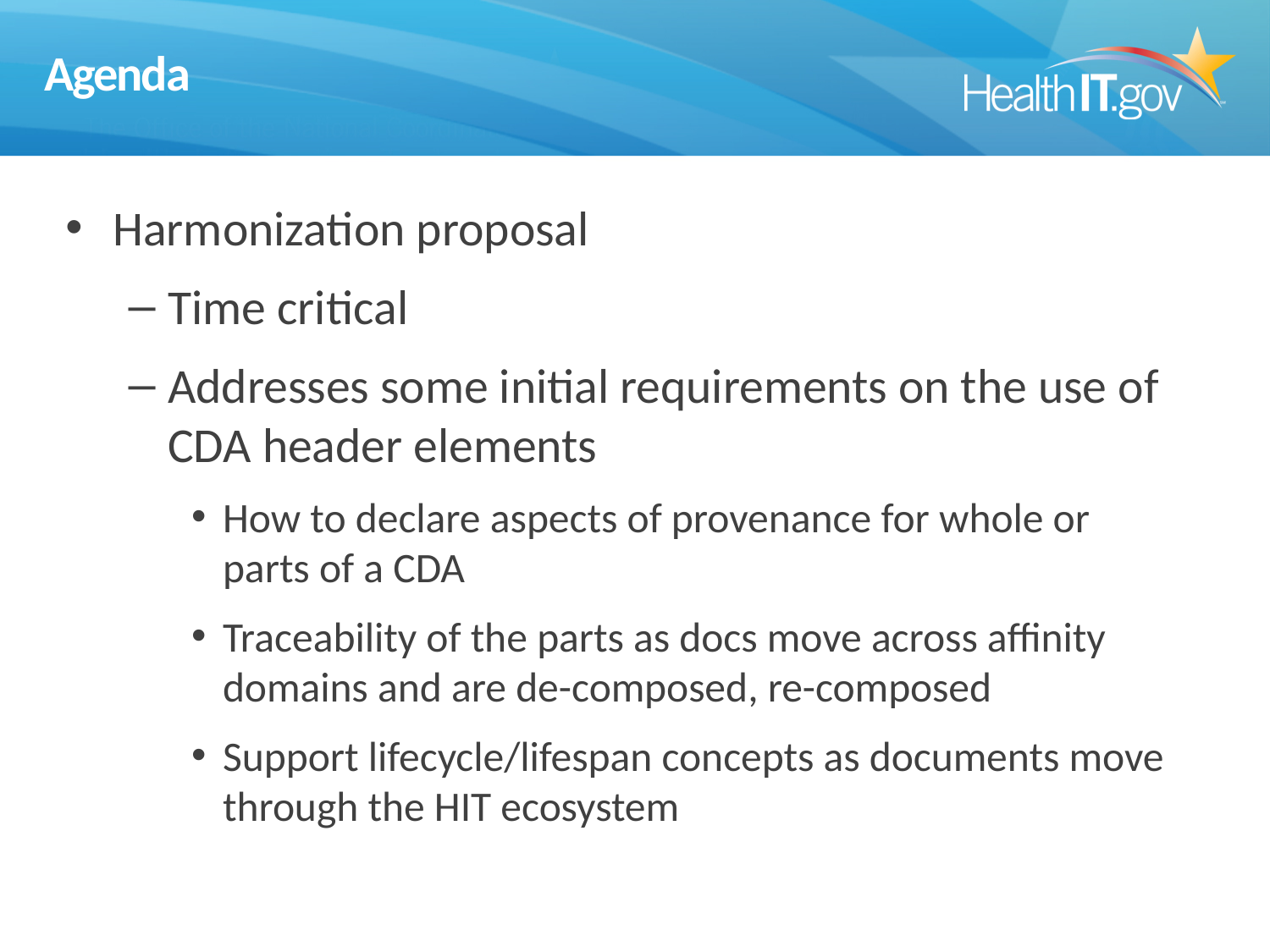

# Agenda
Harmonization proposal
Time critical
Addresses some initial requirements on the use of CDA header elements
How to declare aspects of provenance for whole or parts of a CDA
Traceability of the parts as docs move across affinity domains and are de-composed, re-composed
Support lifecycle/lifespan concepts as documents move through the HIT ecosystem